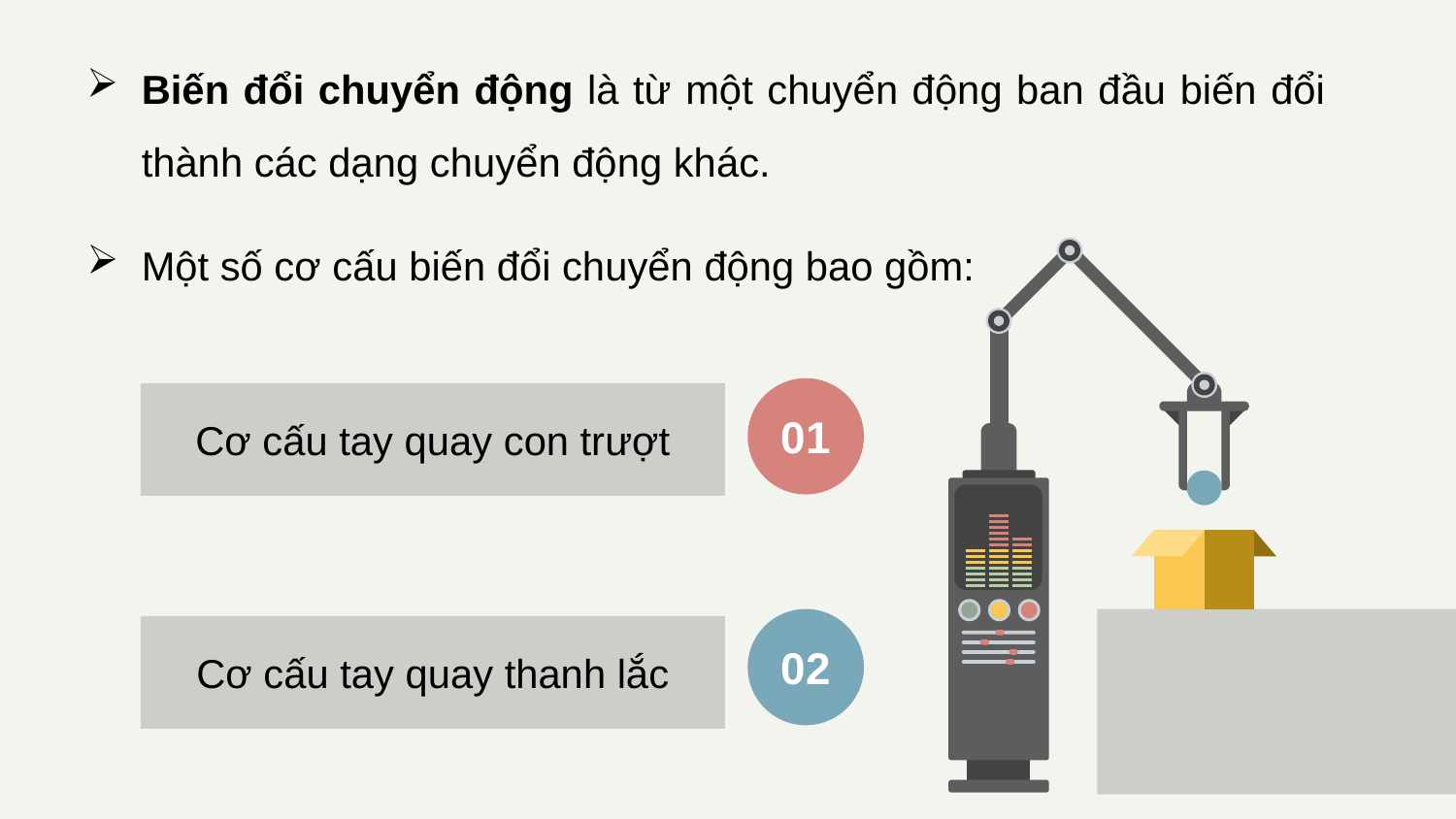

Biến đổi chuyển động là từ một chuyển động ban đầu biến đổi thành các dạng chuyển động khác.
Một số cơ cấu biến đổi chuyển động bao gồm:

01
Cơ cấu tay quay con trượt
02
Cơ cấu tay quay thanh lắc